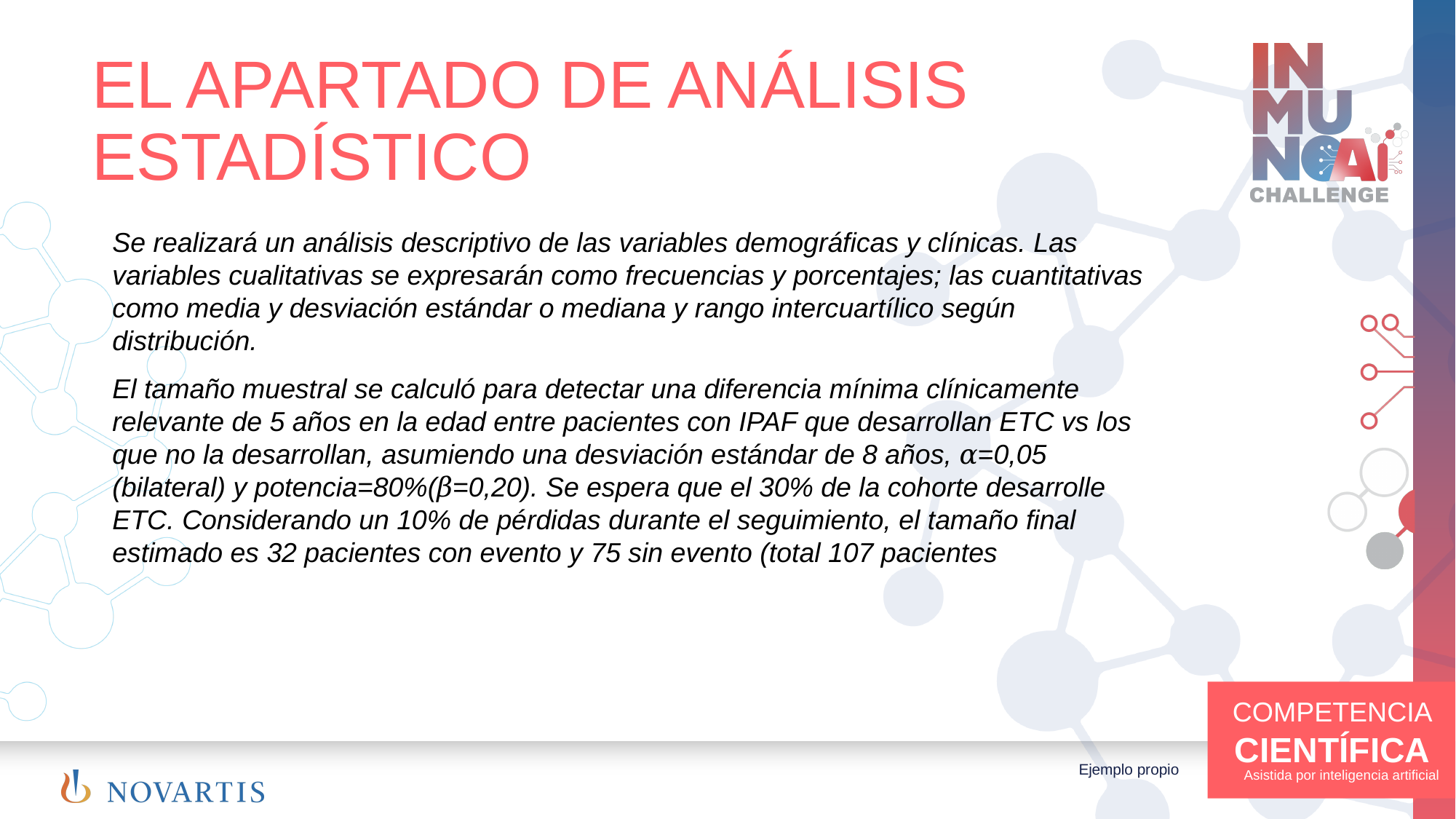

# EL APARTADO DE ANÁLISIS ESTADÍSTICO
Se realizará un análisis descriptivo de las variables demográficas y clínicas. Las variables cualitativas se expresarán como frecuencias y porcentajes; las cuantitativas como media y desviación estándar o mediana y rango intercuartílico según distribución.
El tamaño muestral se calculó para detectar una diferencia mínima clínicamente relevante de 5 años en la edad entre pacientes con IPAF que desarrollan ETC vs los que no la desarrollan, asumiendo una desviación estándar de 8 años, 𝛼=0,05 (bilateral) y potencia=80%(𝛽=0,20). Se espera que el 30% de la cohorte desarrolle ETC. Considerando un 10% de pérdidas durante el seguimiento, el tamaño final estimado es 32 pacientes con evento y 75 sin evento (total 107 pacientes

Ejemplo propio